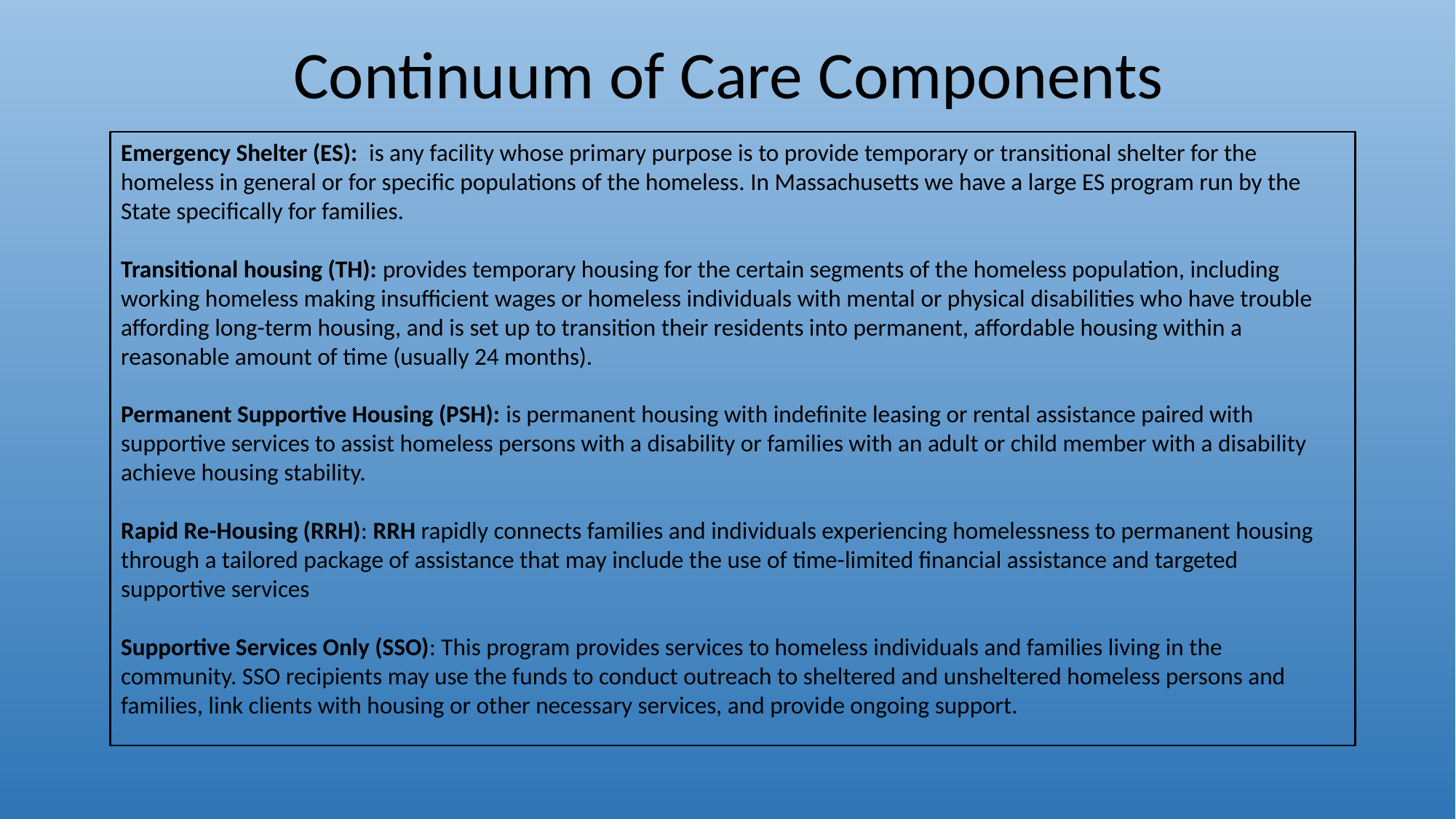

# Continuum of Care Components
Emergency Shelter (ES):  is any facility whose primary purpose is to provide temporary or transitional shelter for the homeless in general or for specific populations of the homeless. In Massachusetts we have a large ES program run by the State specifically for families.

Transitional housing (TH): provides temporary housing for the certain segments of the homeless population, including working homeless making insufficient wages or homeless individuals with mental or physical disabilities who have trouble affording long-term housing, and is set up to transition their residents into permanent, affordable housing within a reasonable amount of time (usually 24 months).

Permanent Supportive Housing (PSH): is permanent housing with indefinite leasing or rental assistance paired with supportive services to assist homeless persons with a disability or families with an adult or child member with a disability achieve housing stability.

Rapid Re-Housing (RRH): RRH rapidly connects families and individuals experiencing homelessness to permanent housing through a tailored package of assistance that may include the use of time-limited financial assistance and targeted supportive services

Supportive Services Only (SSO): This program provides services to homeless individuals and families living in the community. SSO recipients may use the funds to conduct outreach to sheltered and unsheltered homeless persons and families, link clients with housing or other necessary services, and provide ongoing support.